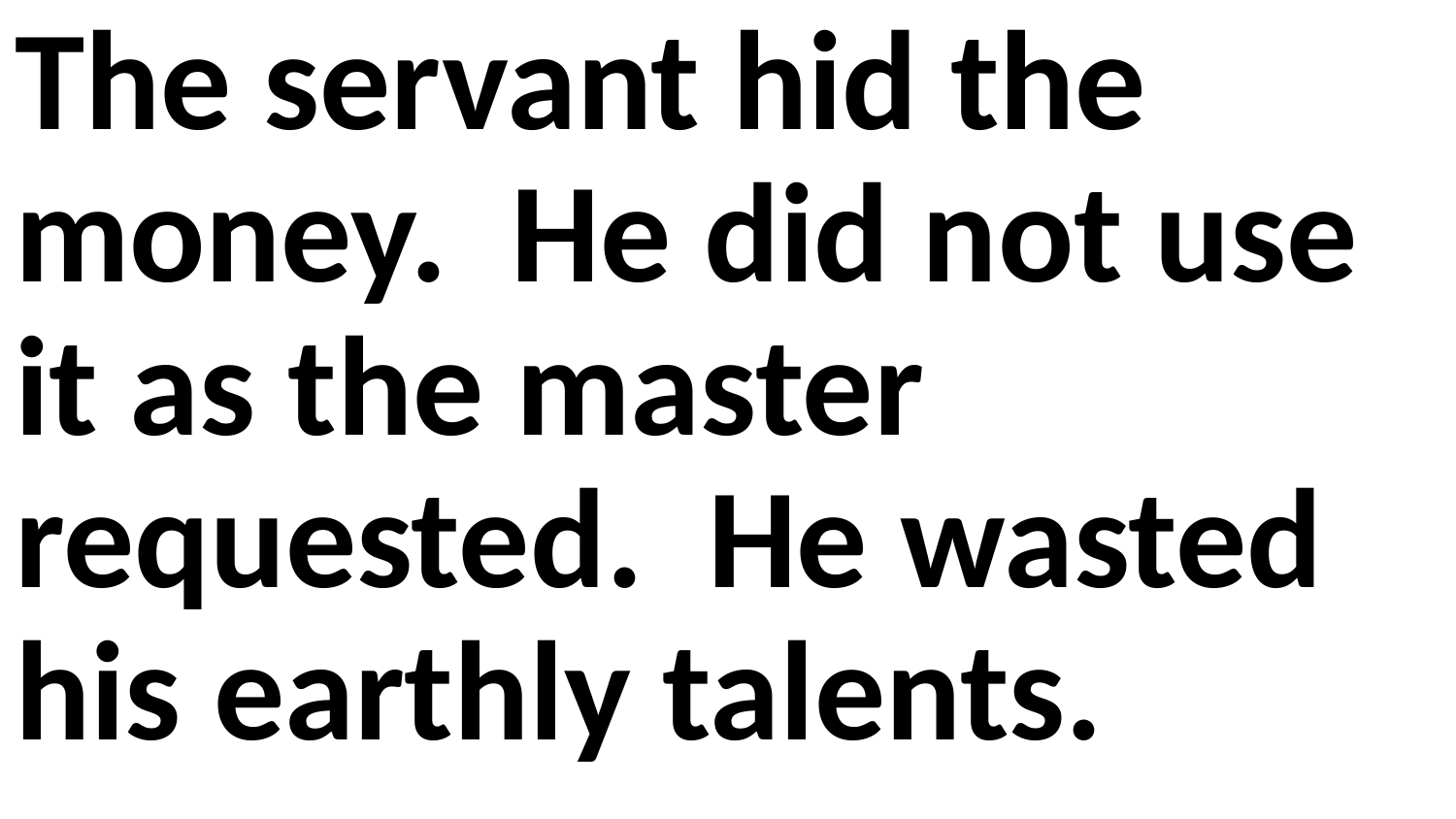

The servant hid the money.  He did not use it as the master requested.  He wasted his earthly talents.